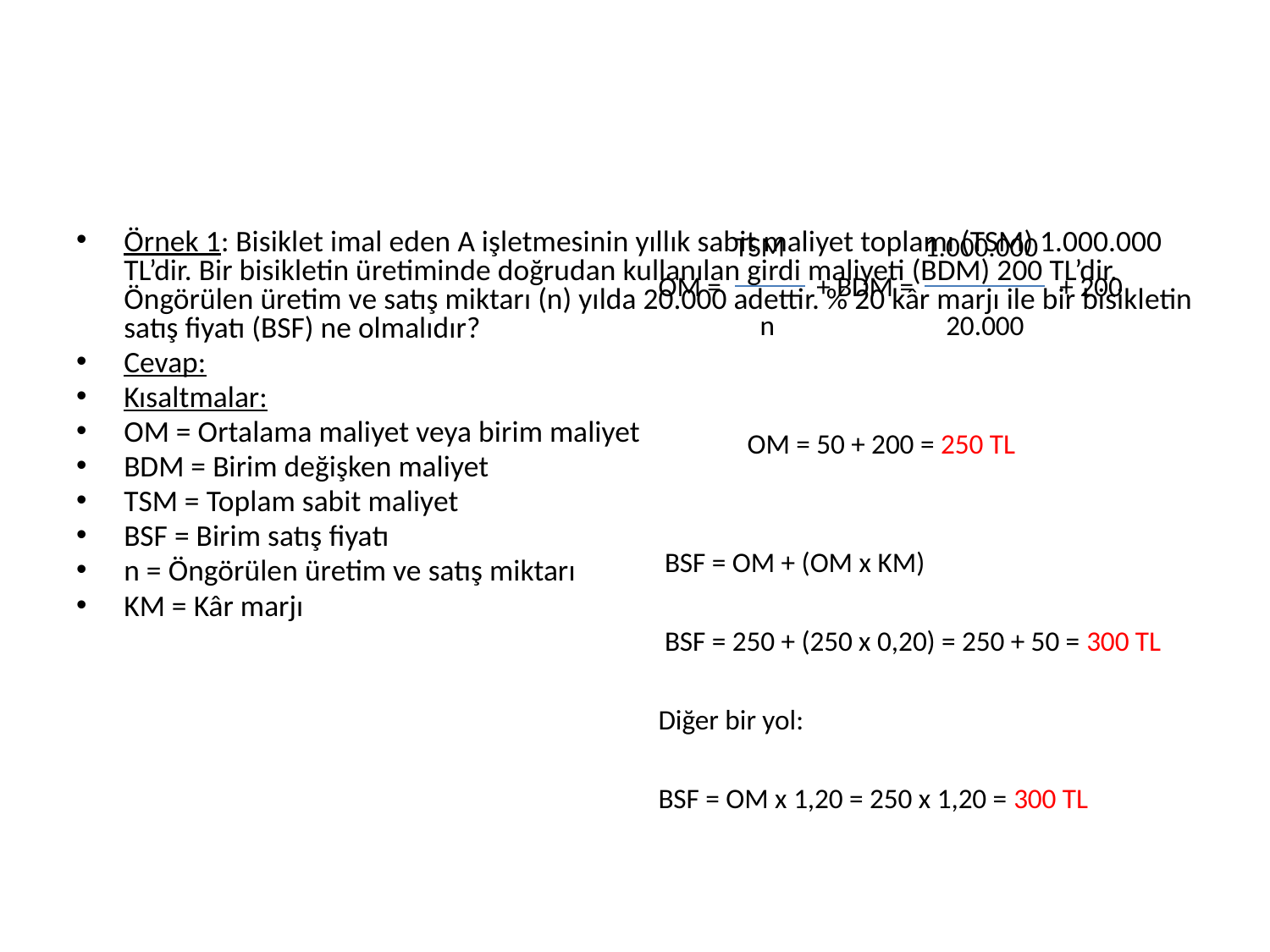

#
Örnek 1: Bisiklet imal eden A işletmesinin yıllık sabit maliyet toplamı (TSM) 1.000.000 TL’dir. Bir bisikletin üretiminde doğrudan kullanılan girdi maliyeti (BDM) 200 TL’dir. Öngörülen üretim ve satış miktarı (n) yılda 20.000 adettir. % 20 kâr marjı ile bir bisikletin satış fiyatı (BSF) ne olmalıdır?
Cevap:
Kısaltmalar:
OM = Ortalama maliyet veya birim maliyet
BDM = Birim değişken maliyet
TSM = Toplam sabit maliyet
BSF = Birim satış fiyatı
n = Öngörülen üretim ve satış miktarı
KM = Kâr marjı
            TSM                      1.000.000
OM =               + BDM =                       + 200
                n                           20.000

              OM = 50 + 200 = 250 TL

 BSF = OM + (OM x KM)

 BSF = 250 + (250 x 0,20) = 250 + 50 = 300 TL

Diğer bir yol:

BSF = OM x 1,20 = 250 x 1,20 = 300 TL